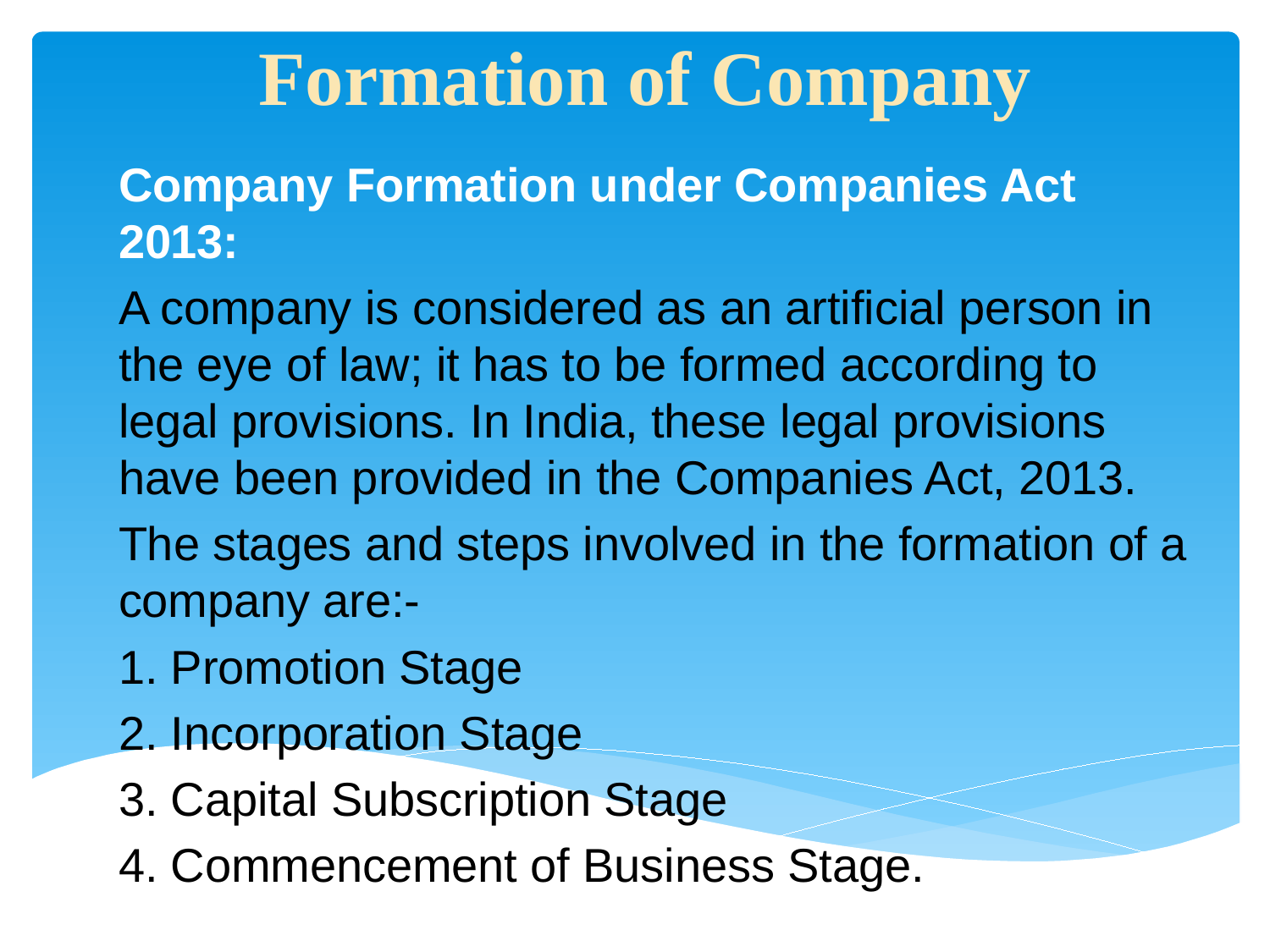

# Formation of Company
Company Formation under Companies Act 2013:
A company is considered as an artificial person in the eye of law; it has to be formed according to legal provisions. In India, these legal provisions have been provided in the Companies Act, 2013.
The stages and steps involved in the formation of a company are:-
1. Promotion Stage
2. Incorporation Stage
3. Capital Subscription Stage
4. Commencement of Business Stage.